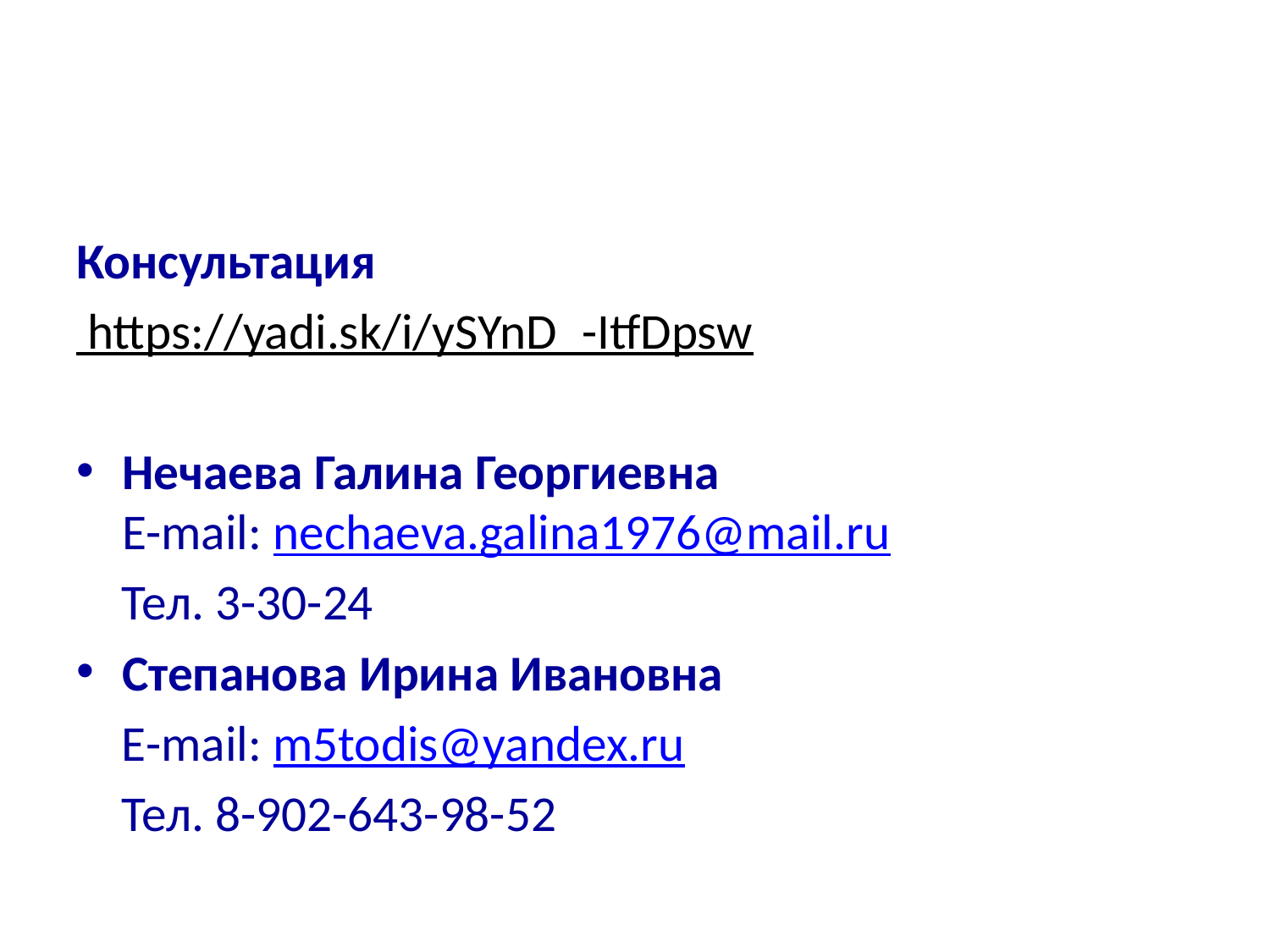

#
Консультация
 https://yadi.sk/i/ySYnD_-ItfDpsw

Нечаева Галина Георгиевна
E-mail: nechaeva.galina1976@mail.ru
    Тел. 3-30-24
Степанова Ирина Ивановна
    E-mail: m5todis@yandex.ru
    Тел. 8-902-643-98-52